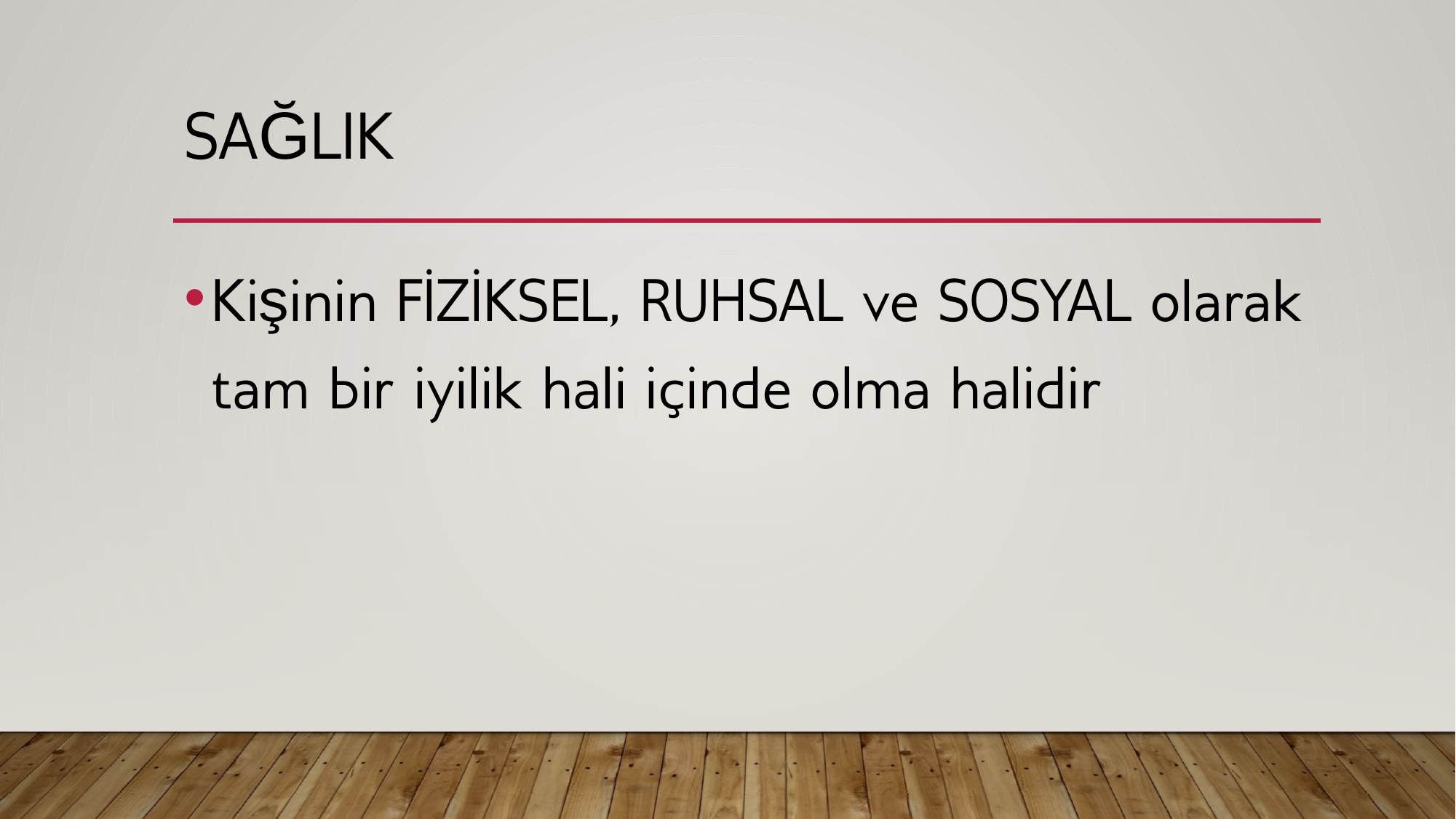

# sağlık
Kişinin FİZİKSEL, RUHSAL ve SOSYAL olarak tam bir iyilik hali içinde olma halidir